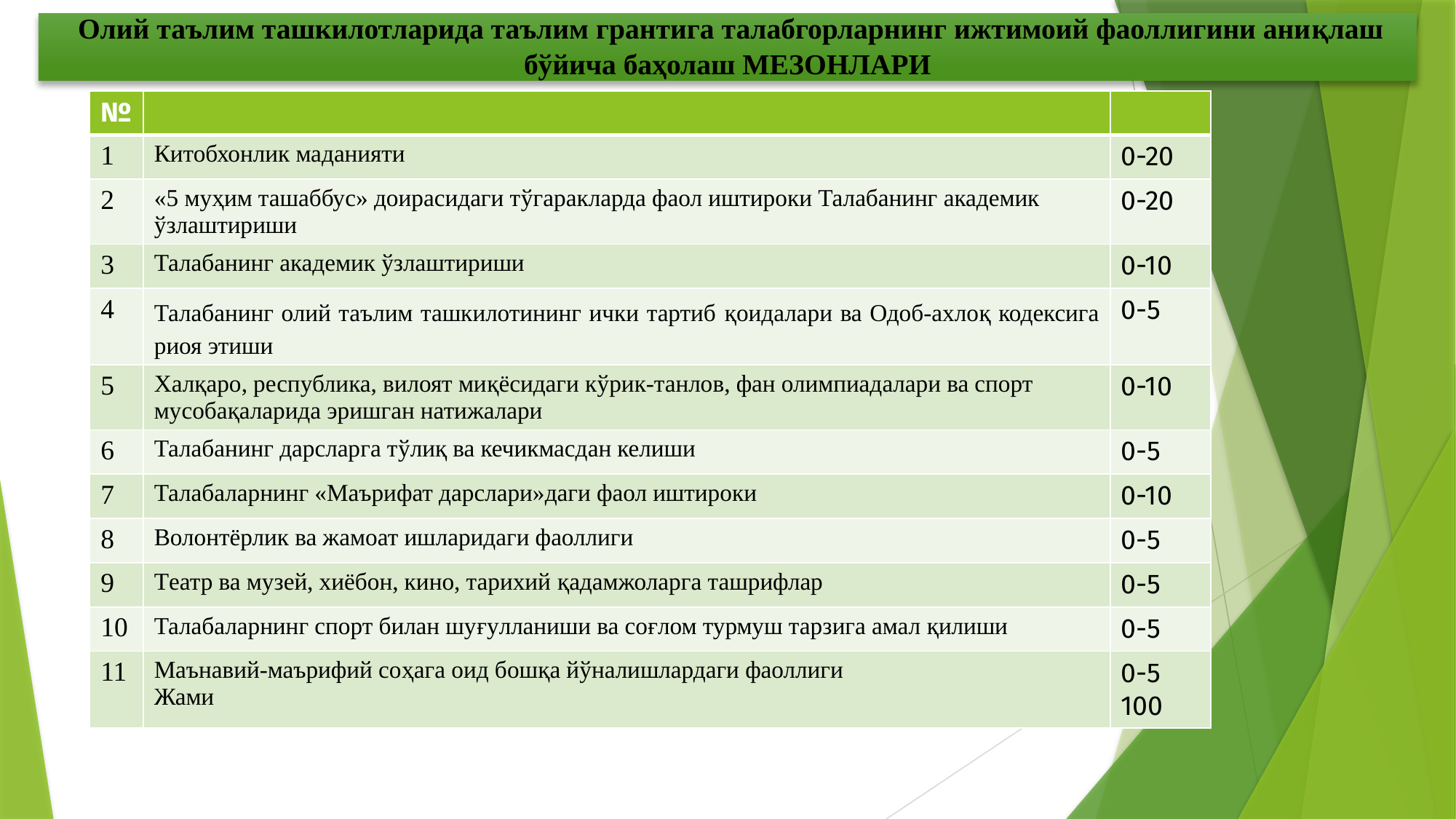

Олий таълим ташкилотларида таълим грантига талабгорларнинг ижтимоий фаоллигини аниқлаш
бўйича баҳолаш МЕЗОНЛАРИ
| № |  |  |
| --- | --- | --- |
| 1 | Китобхонлик маданияти | 0-20 |
| 2 | «5 муҳим ташаббус» доирасидаги тўгаракларда фаол иштироки Талабанинг академик ўзлаштириши | 0-20 |
| 3 | Талабанинг академик ўзлаштириши | 0-10 |
| 4 | Талабанинг олий таълим ташкилотининг ички тартиб қоидалари ва Одоб-ахлоқ кодексига риоя этиши | 0-5 |
| 5 | Халқаро, республика, вилоят миқёсидаги кўрик-танлов, фан олимпиадалари ва спорт мусобақаларида эришган натижалари | 0-10 |
| 6 | Талабанинг дарсларга тўлиқ ва кечикмасдан келиши | 0-5 |
| 7 | Талабаларнинг «Маърифат дарслари»даги фаол иштироки | 0-10 |
| 8 | Волонтёрлик ва жамоат ишларидаги фаоллиги | 0-5 |
| 9 | Театр ва музей, хиёбон, кино, тарихий қадамжоларга ташрифлар | 0-5 |
| 10 | Талабаларнинг спорт билан шуғулланиши ва соғлом турмуш тарзига амал қилиши | 0-5 |
| 11 | Маънавий-маърифий соҳага оид бошқа йўналишлардаги фаоллиги Жами | 0-5 100 |